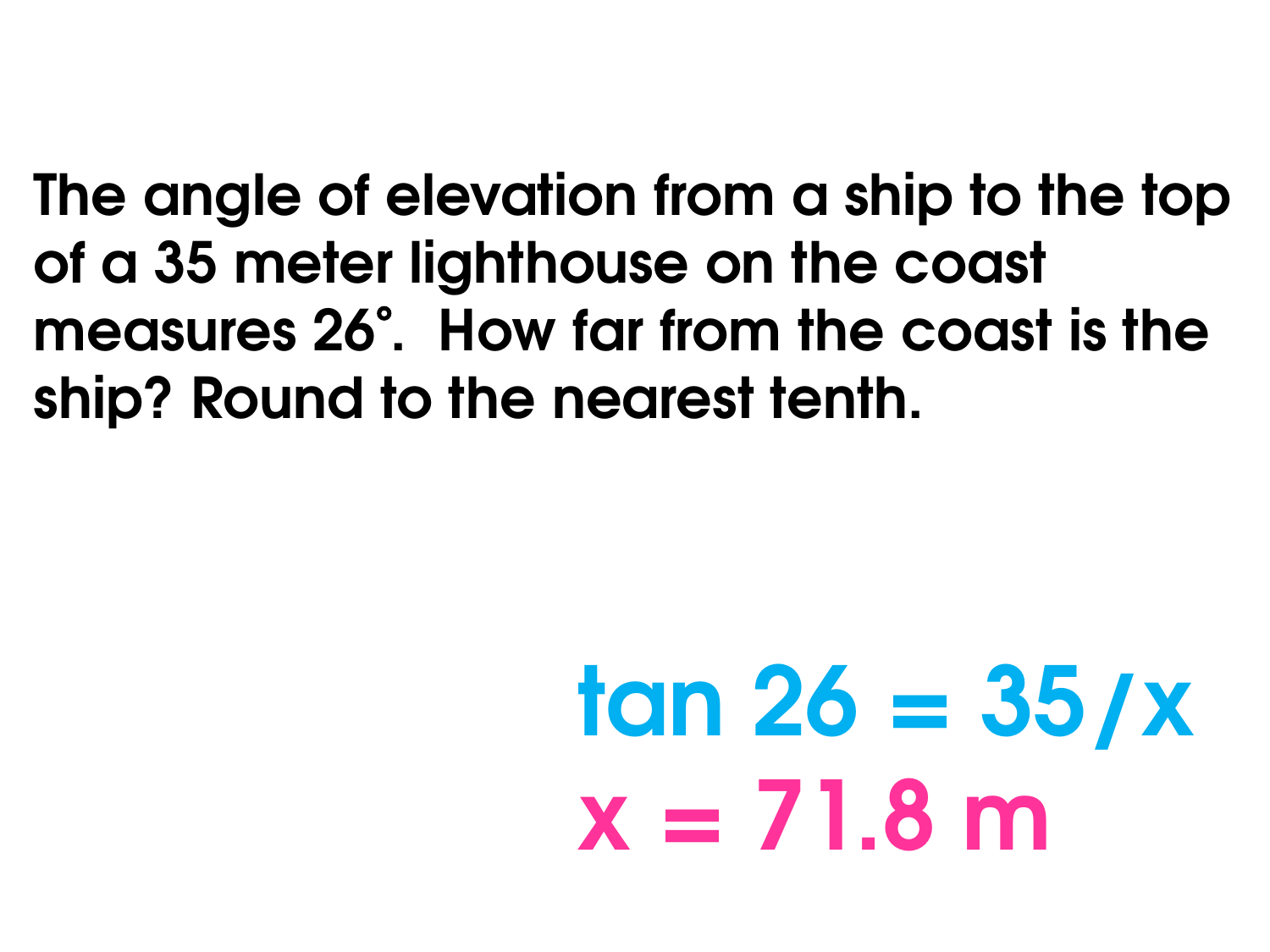

# The angle of elevation from a ship to the top of a 35 meter lighthouse on the coast measures 26°.  How far from the coast is the ship? Round to the nearest tenth.
tan 26 = 35/x
x = 71.8 m